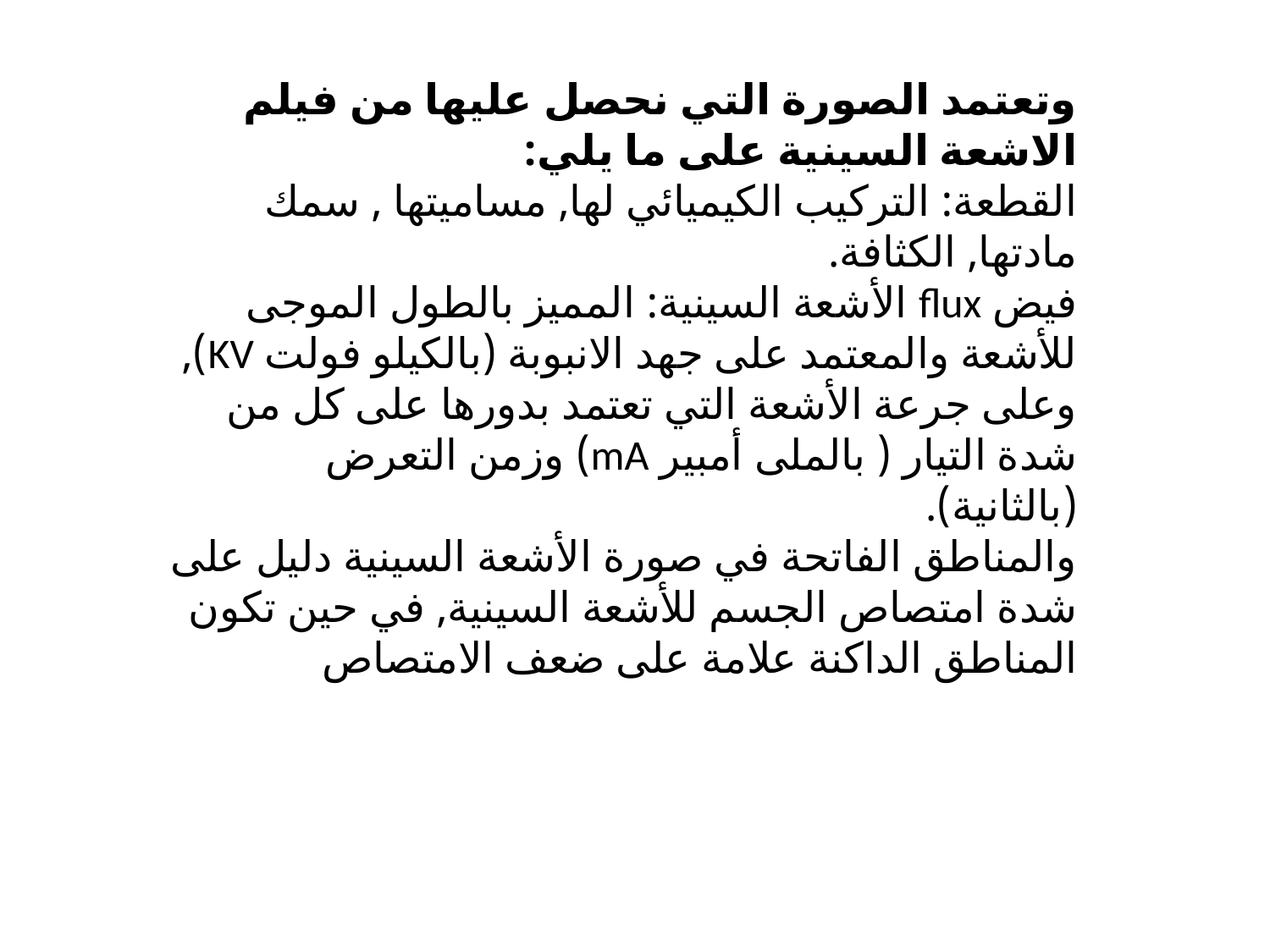

وتعتمد الصورة التي نحصل عليها من فيلم الاشعة السينية على ما يلي:
القطعة: التركيب الكيميائي لها, مساميتها , سمك مادتها, الكثافة.
فيض flux الأشعة السينية: المميز بالطول الموجى للأشعة والمعتمد على جهد الانبوبة (بالكيلو فولت KV), وعلى جرعة الأشعة التي تعتمد بدورها على كل من شدة التيار ( بالملى أمبير mA) وزمن التعرض (بالثانية).
والمناطق الفاتحة في صورة الأشعة السينية دليل على شدة امتصاص الجسم للأشعة السينية, في حين تكون المناطق الداكنة علامة على ضعف الامتصاص